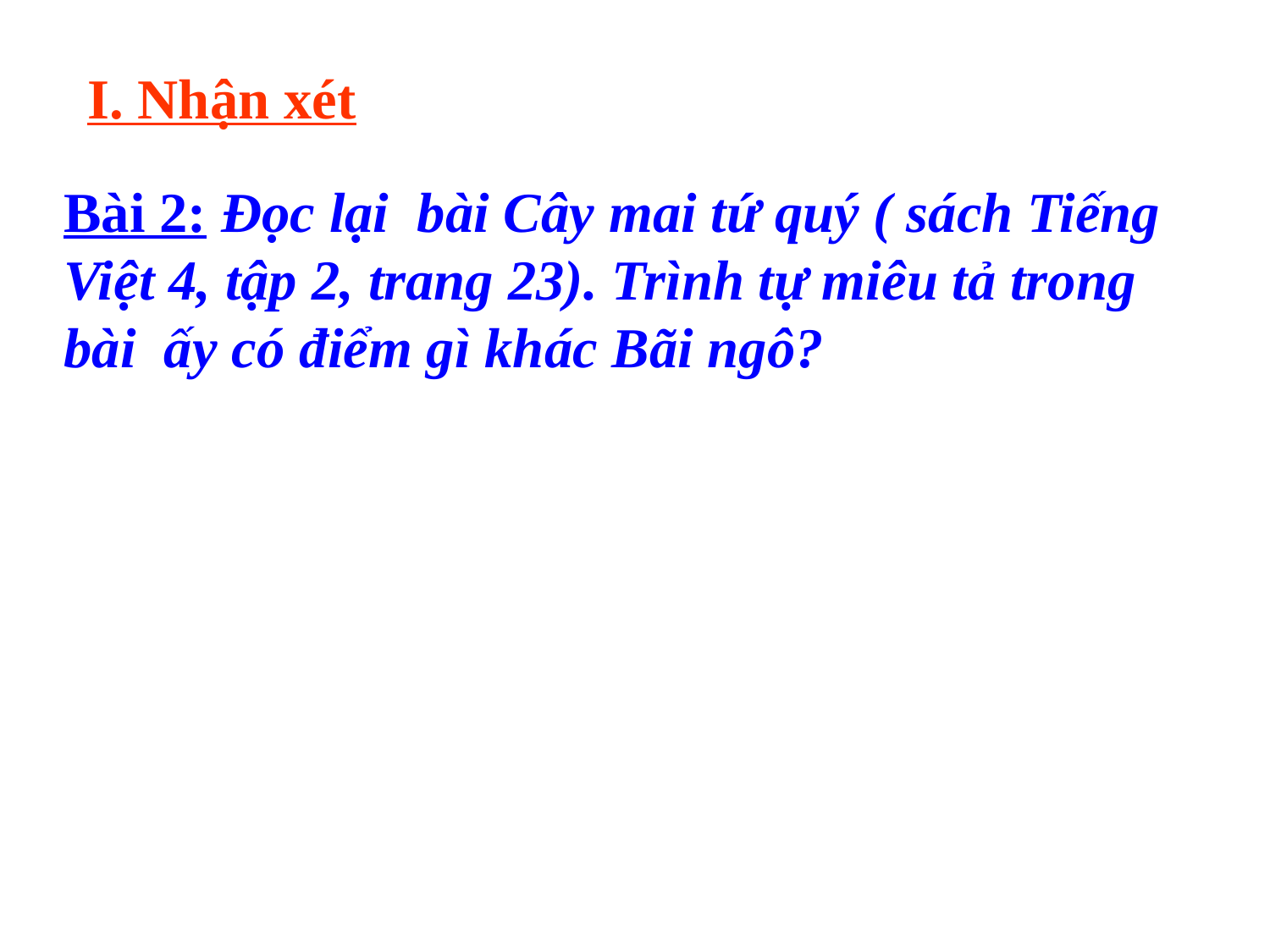

I. Nhận xét

Bài 2: Đọc lại  bài Cây mai tứ quý ( sách Tiếng Việt 4, tập 2, trang 23). Trình tự miêu tả trong bài  ấy có điểm gì khác Bãi ngô?